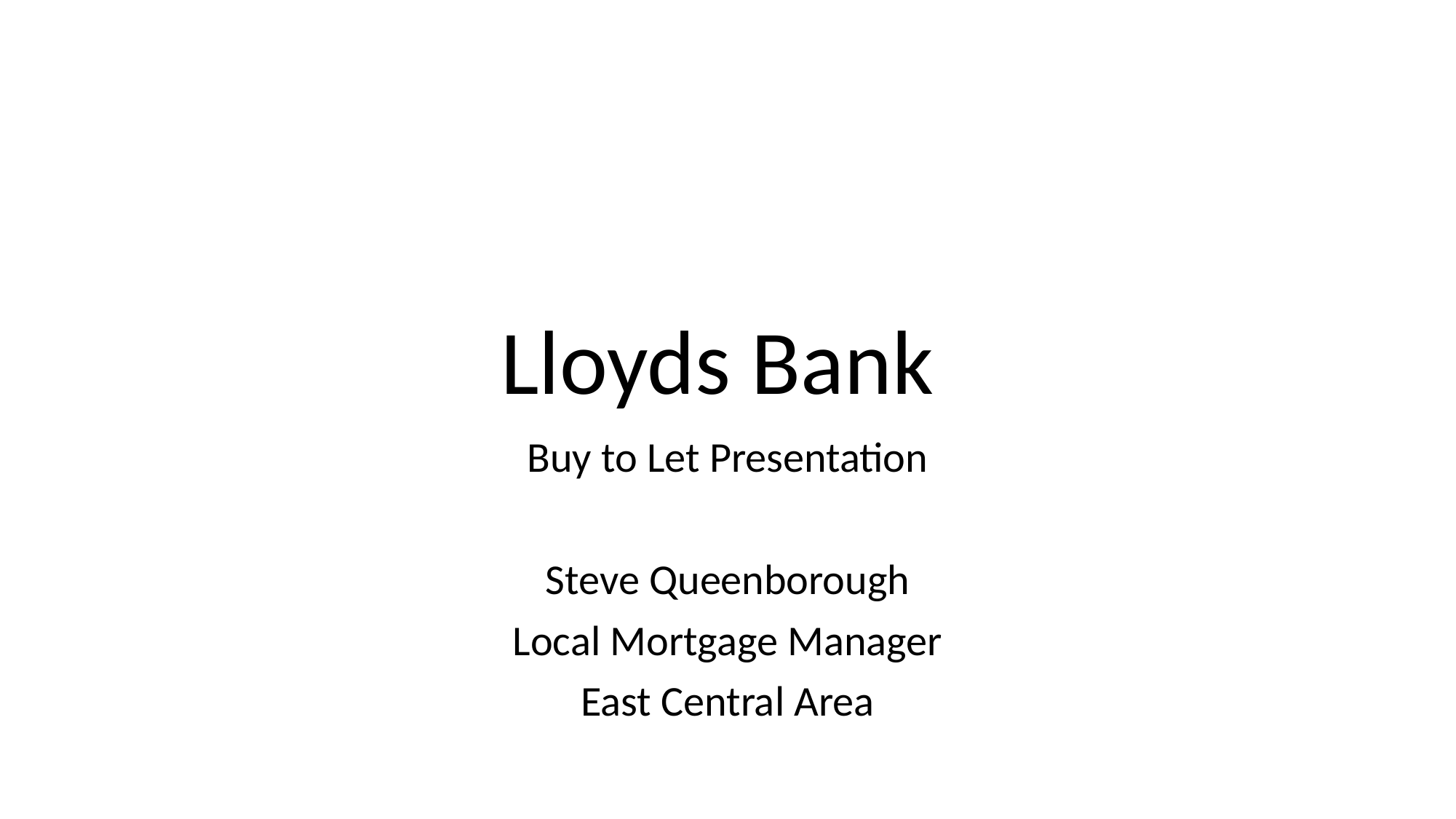

# Lloyds Bank
Buy to Let Presentation

Steve Queenborough
Local Mortgage Manager
East Central Area